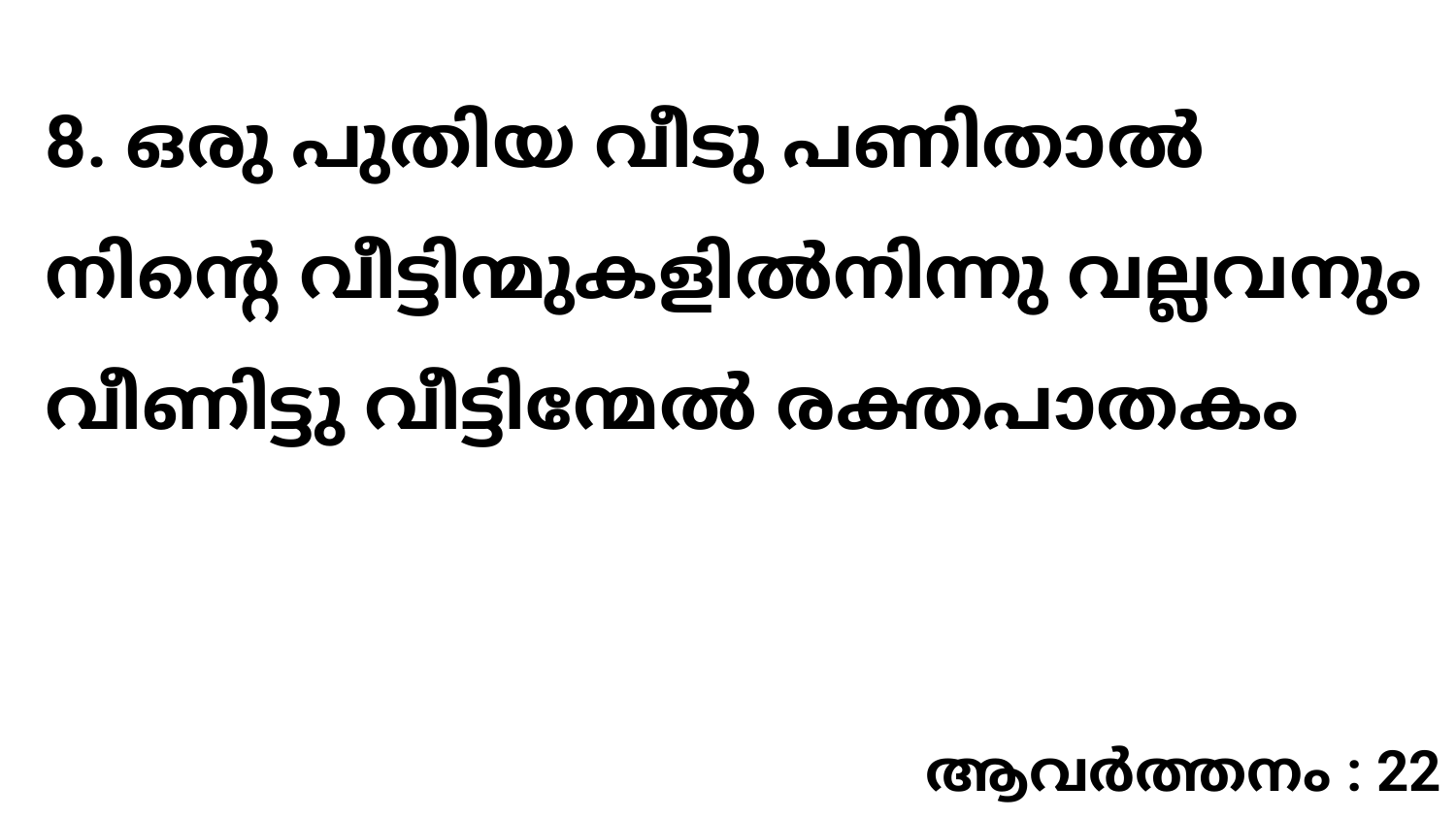

8. ഒരു പുതിയ വീടു പണിതാൽ നിന്റെ വീട്ടിന്മുകളിൽനിന്നു വല്ലവനും വീണിട്ടു വീട്ടിന്മേൽ രക്തപാതകം
ആവർത്തനം : 22